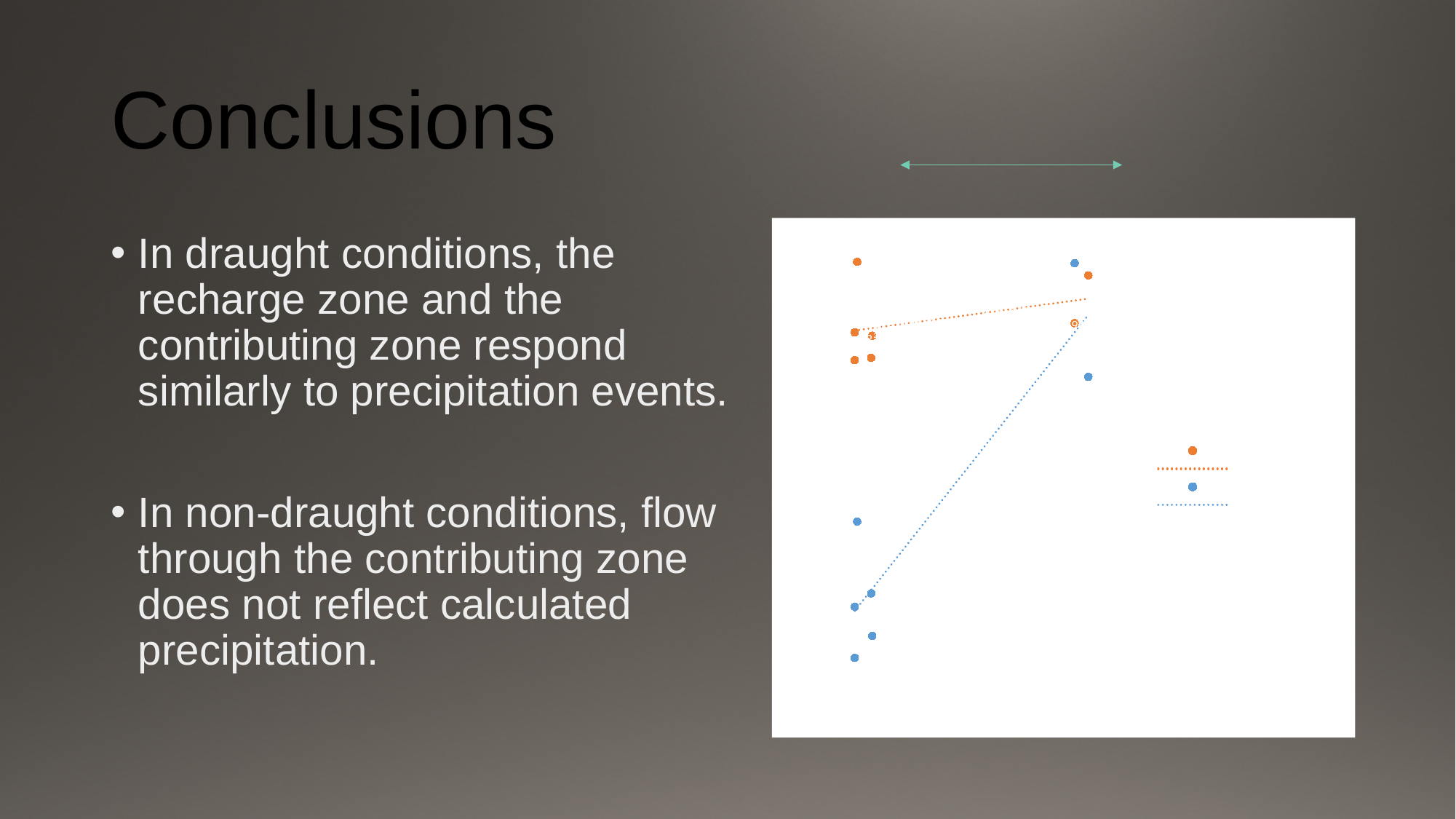

# Conclusions

### Chart

| Category |  |  |
|---|---|---|
In draught conditions, the recharge zone and the contributing zone respond similarly to precipitation events.

In non-draught conditions, flow through the contributing zone does not reflect calculated precipitation.